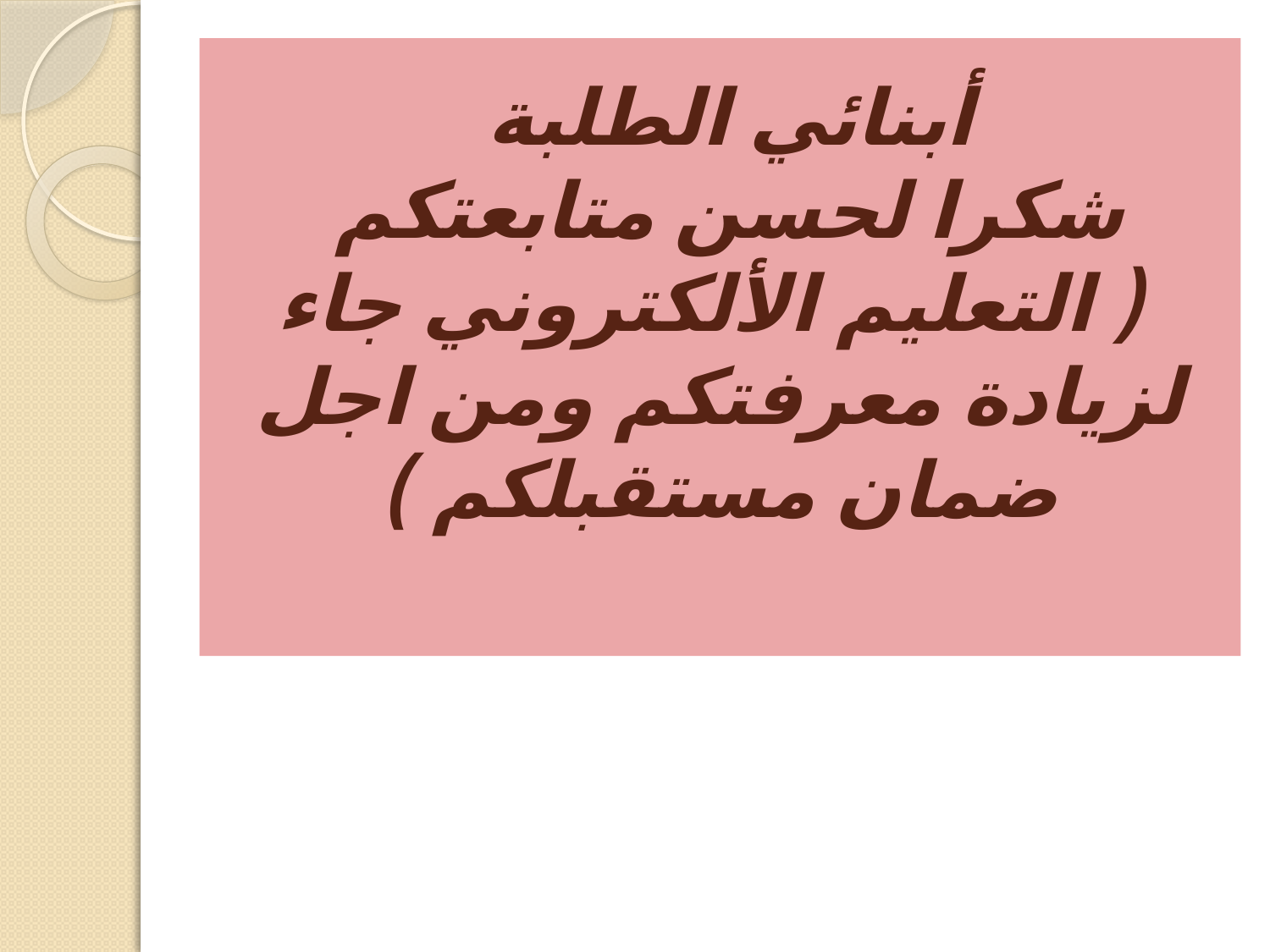

# أبنائي الطلبة شكرا لحسن متابعتكم ( التعليم الألكتروني جاء لزيادة معرفتكم ومن اجل ضمان مستقبلكم )